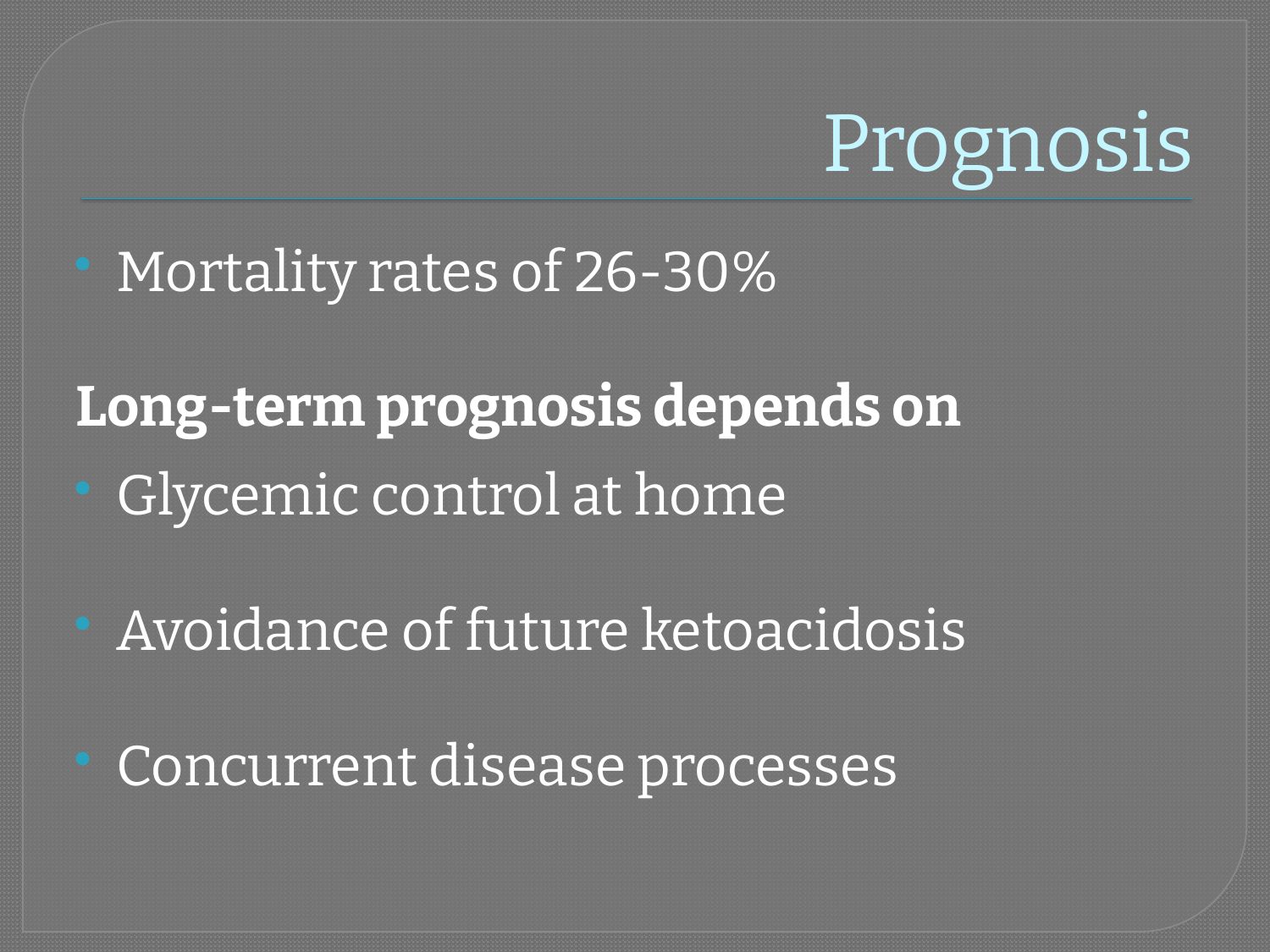

# Prognosis
Mortality rates of 26-30%

Long-term prognosis depends on

Glycemic control at home

Avoidance of future ketoacidosis

Concurrent disease processes